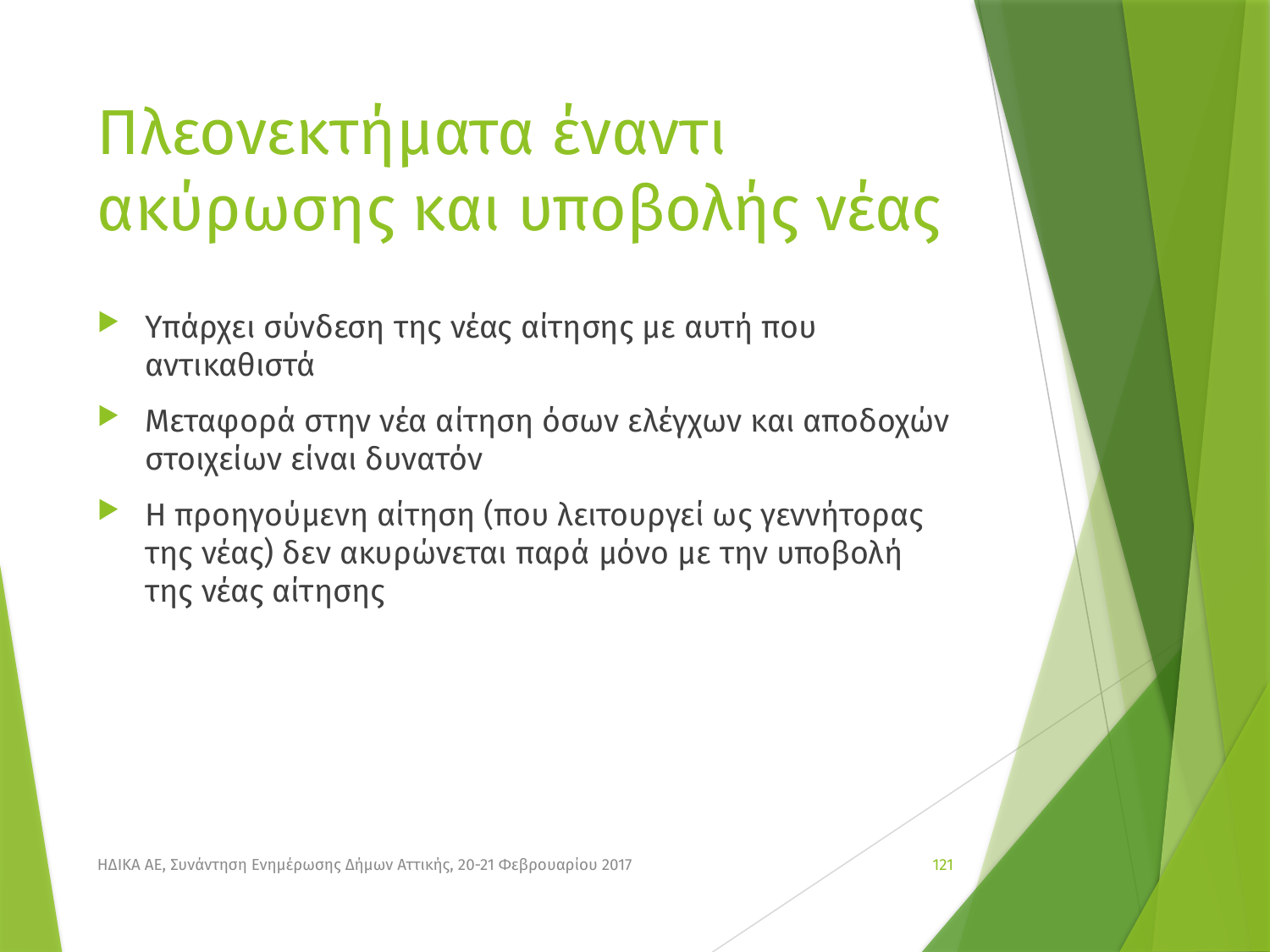

# Πλεονεκτήματα έναντι ακύρωσης και υποβολής νέας
Υπάρχει σύνδεση της νέας αίτησης με αυτή που αντικαθιστά
Μεταφορά στην νέα αίτηση όσων ελέγχων και αποδοχών στοιχείων είναι δυνατόν
Η προηγούμενη αίτηση (που λειτουργεί ως γεννήτορας της νέας) δεν ακυρώνεται παρά μόνο με την υποβολή της νέας αίτησης
ΗΔΙΚΑ ΑΕ, Συνάντηση Ενημέρωσης Δήμων Αττικής, 20-21 Φεβρουαρίου 2017
121